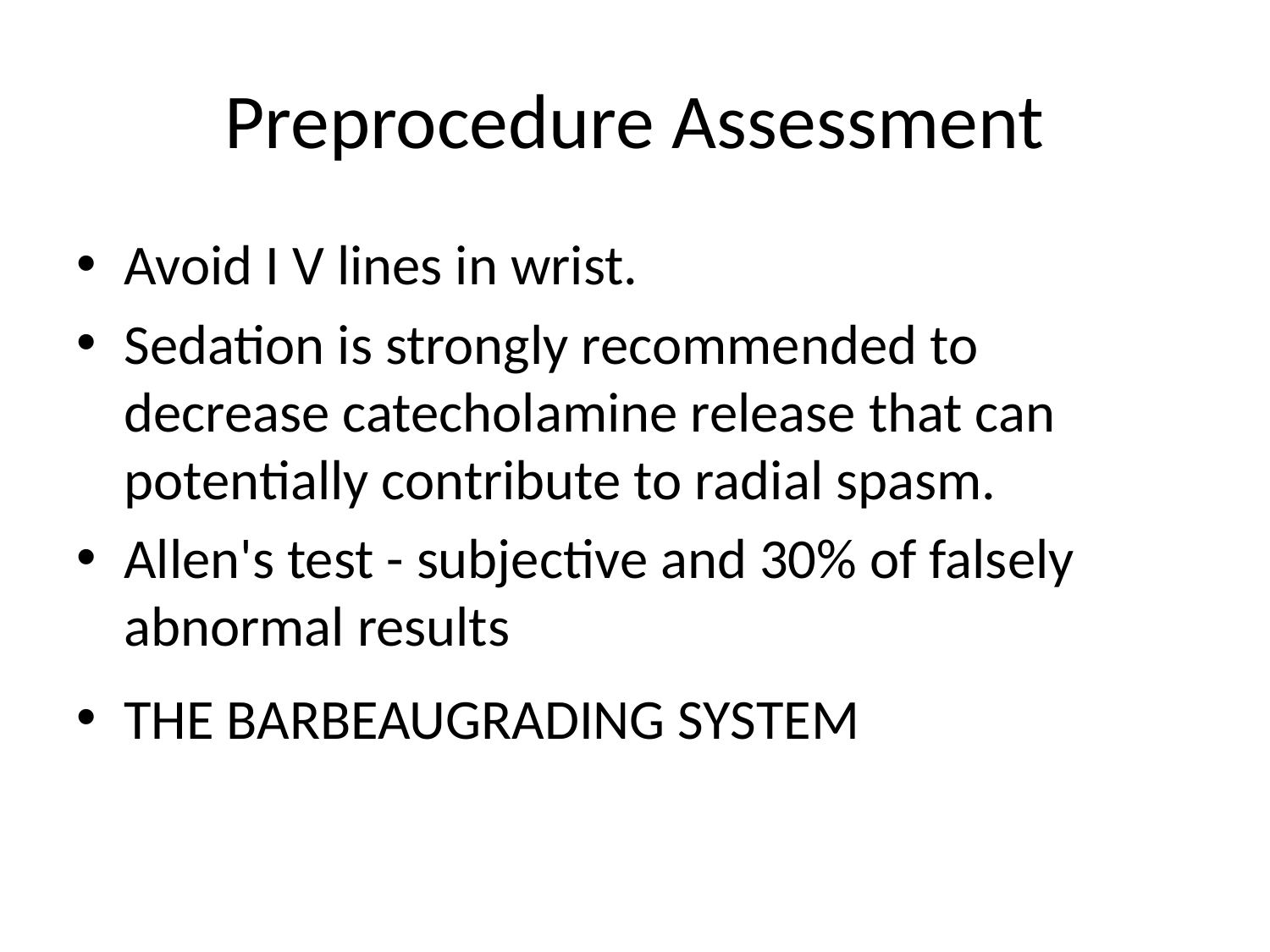

# Preprocedure Assessment
Avoid I V lines in wrist.
Sedation is strongly recommended to decrease catecholamine release that can potentially contribute to radial spasm.
Allen's test - subjective and 30% of falsely abnormal results
THE BARBEAUGRADING SYSTEM